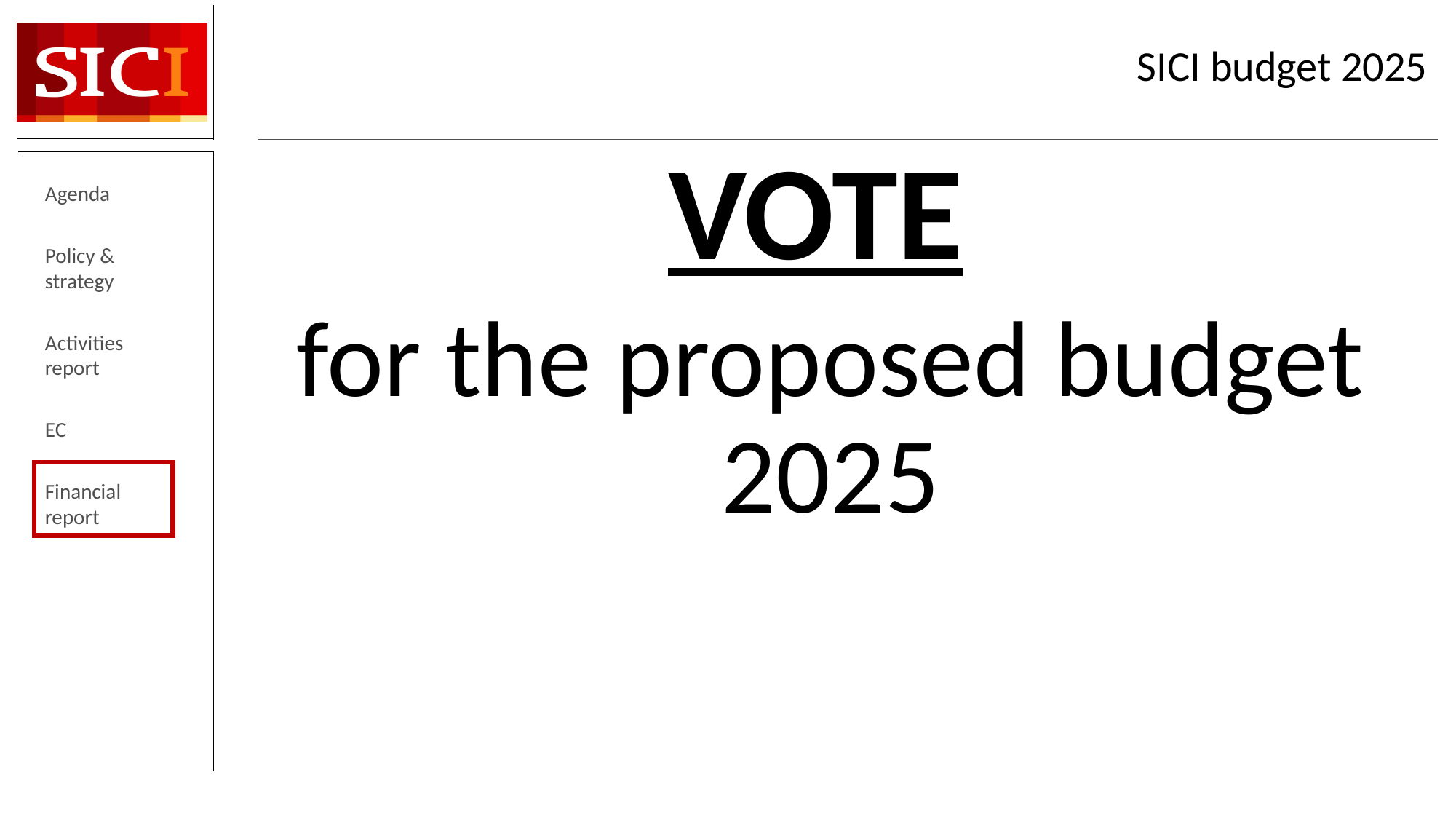

# SICI budget 2025
VOTE
for the proposed budget 2025

Agenda
Policy & strategy
Activities report
EC
Financial report